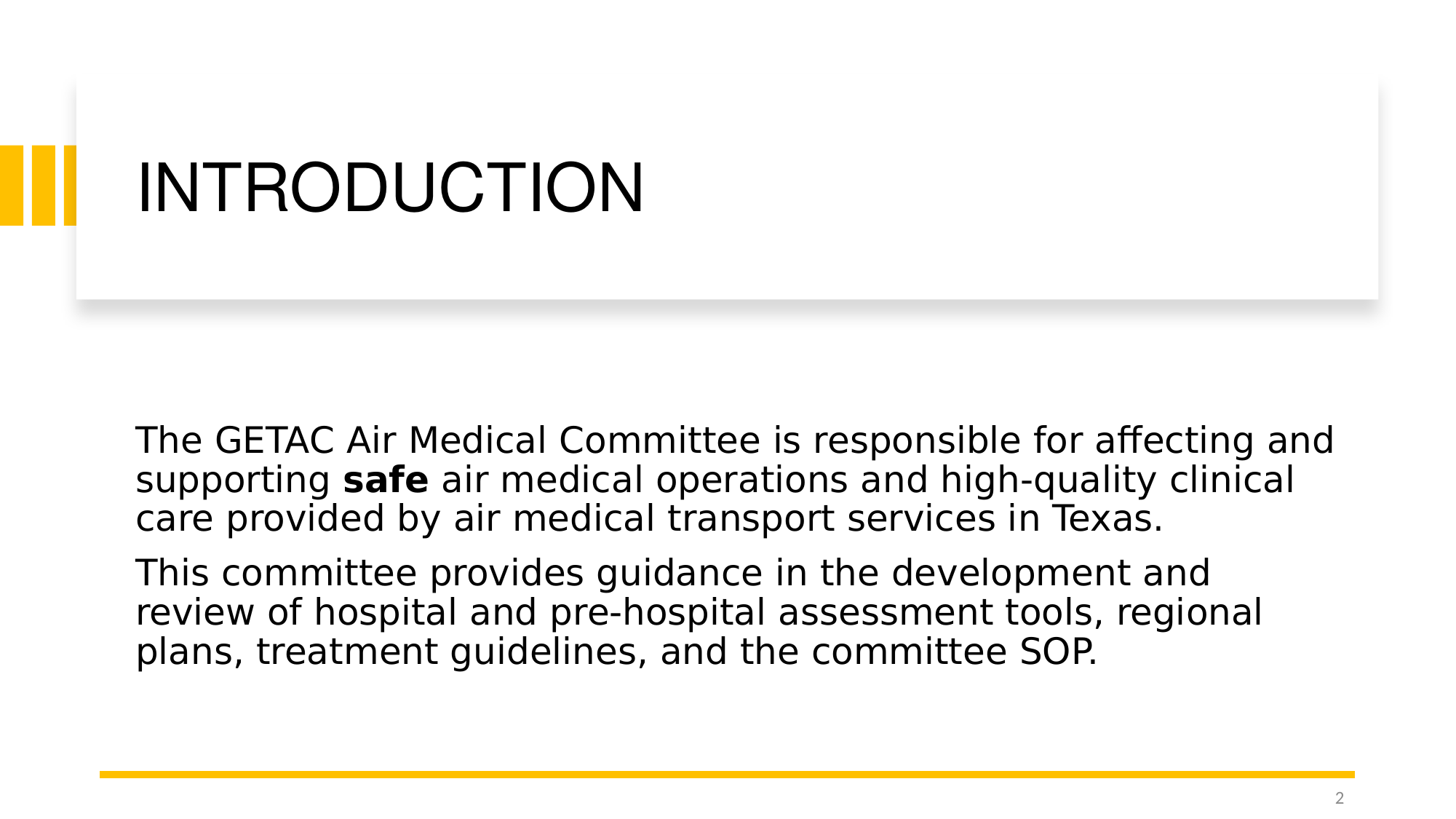

# INTRODUCTION

The GETAC Air Medical Committee is responsible for affecting and supporting safe air medical operations and high-quality clinical care provided by air medical transport services in Texas.
This committee provides guidance in the development and review of hospital and pre-hospital assessment tools, regional plans, treatment guidelines, and the committee SOP.
2